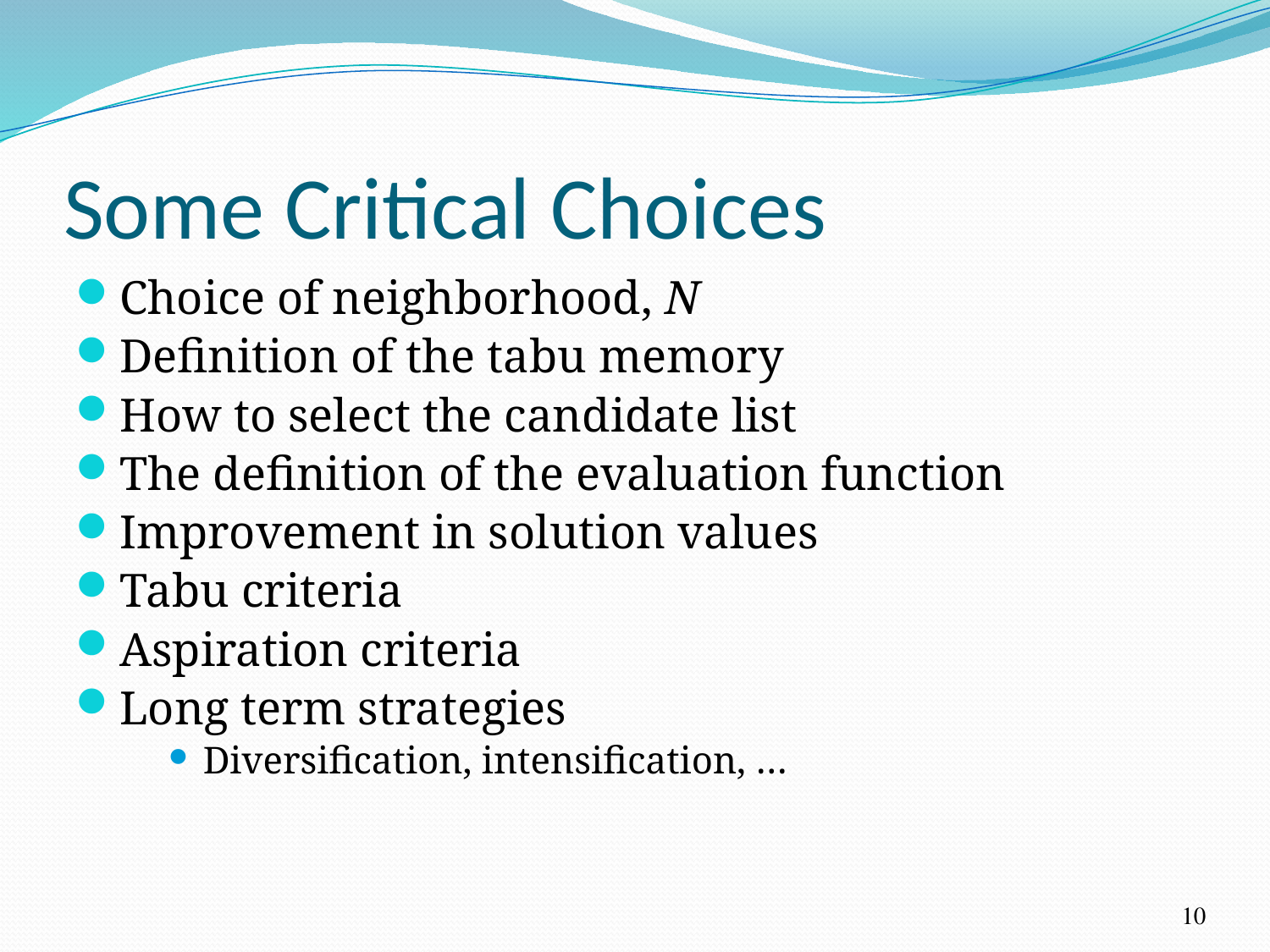

# Some Critical Choices
Choice of neighborhood, N
Definition of the tabu memory
How to select the candidate list
The definition of the evaluation function
Improvement in solution values
Tabu criteria
Aspiration criteria
Long term strategies
Diversification, intensification, …

10